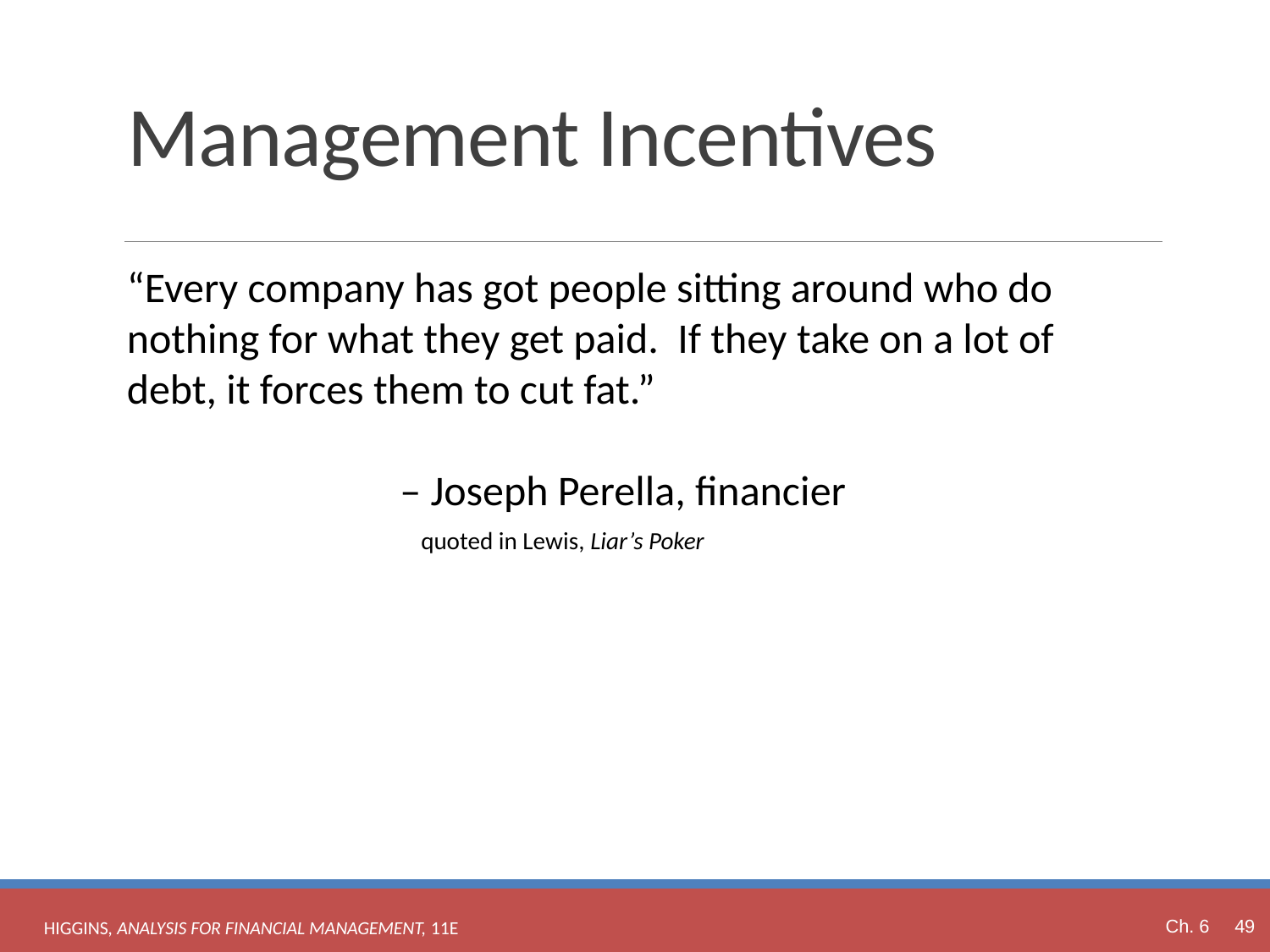

# Management Incentives
“Every company has got people sitting around who do nothing for what they get paid.  If they take on a lot of debt, it forces them to cut fat.”

		  – Joseph Perella, financier
		     quoted in Lewis, Liar’s Poker
Ch. 6     49